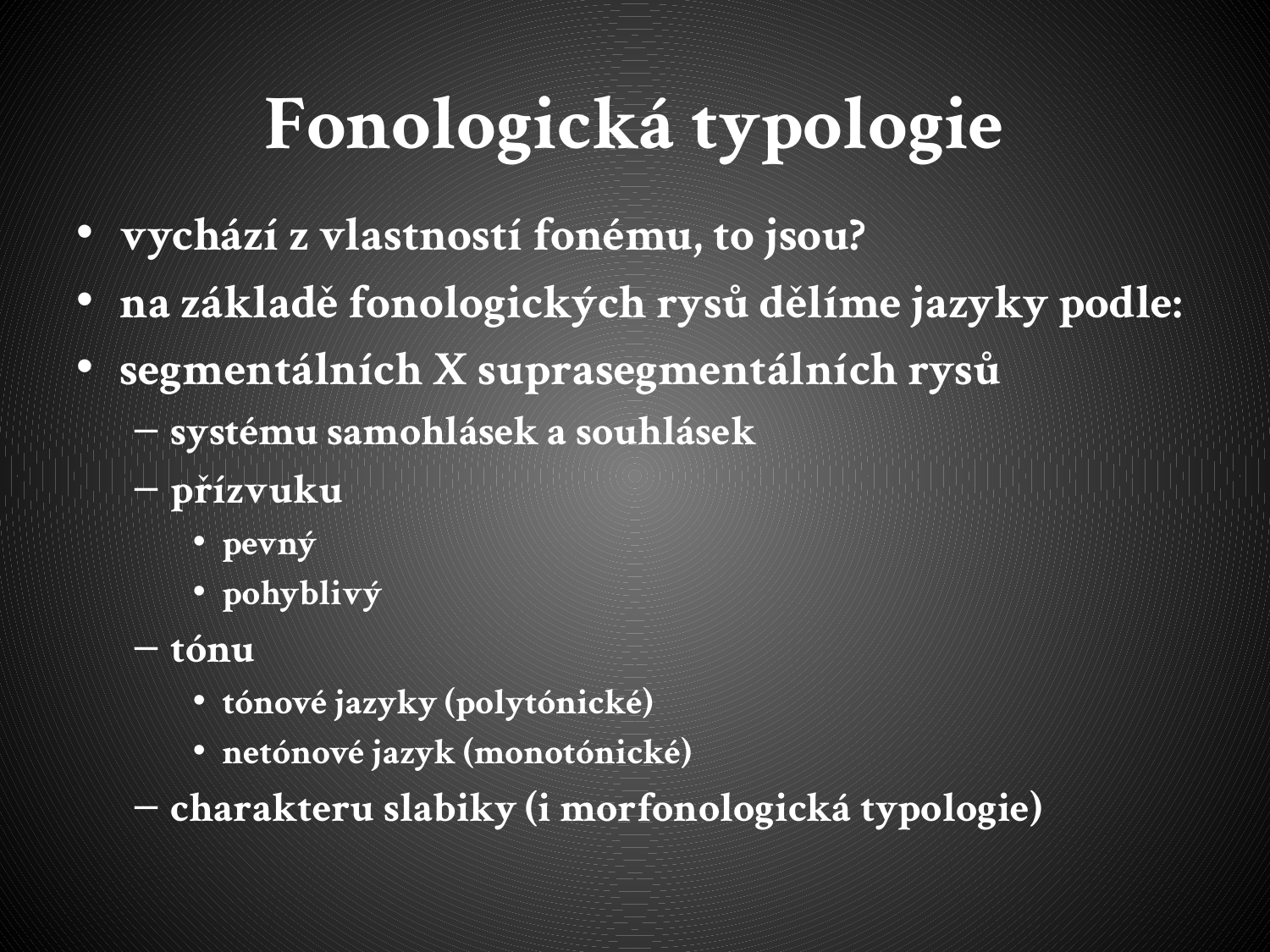

# Fonologická typologie
vychází z vlastností fonému, to jsou?
na základě fonologických rysů dělíme jazyky podle:
segmentálních X suprasegmentálních rysů
systému samohlásek a souhlásek
přízvuku
pevný
pohyblivý
tónu
tónové jazyky (polytónické)
netónové jazyk (monotónické)
charakteru slabiky (i morfonologická typologie)